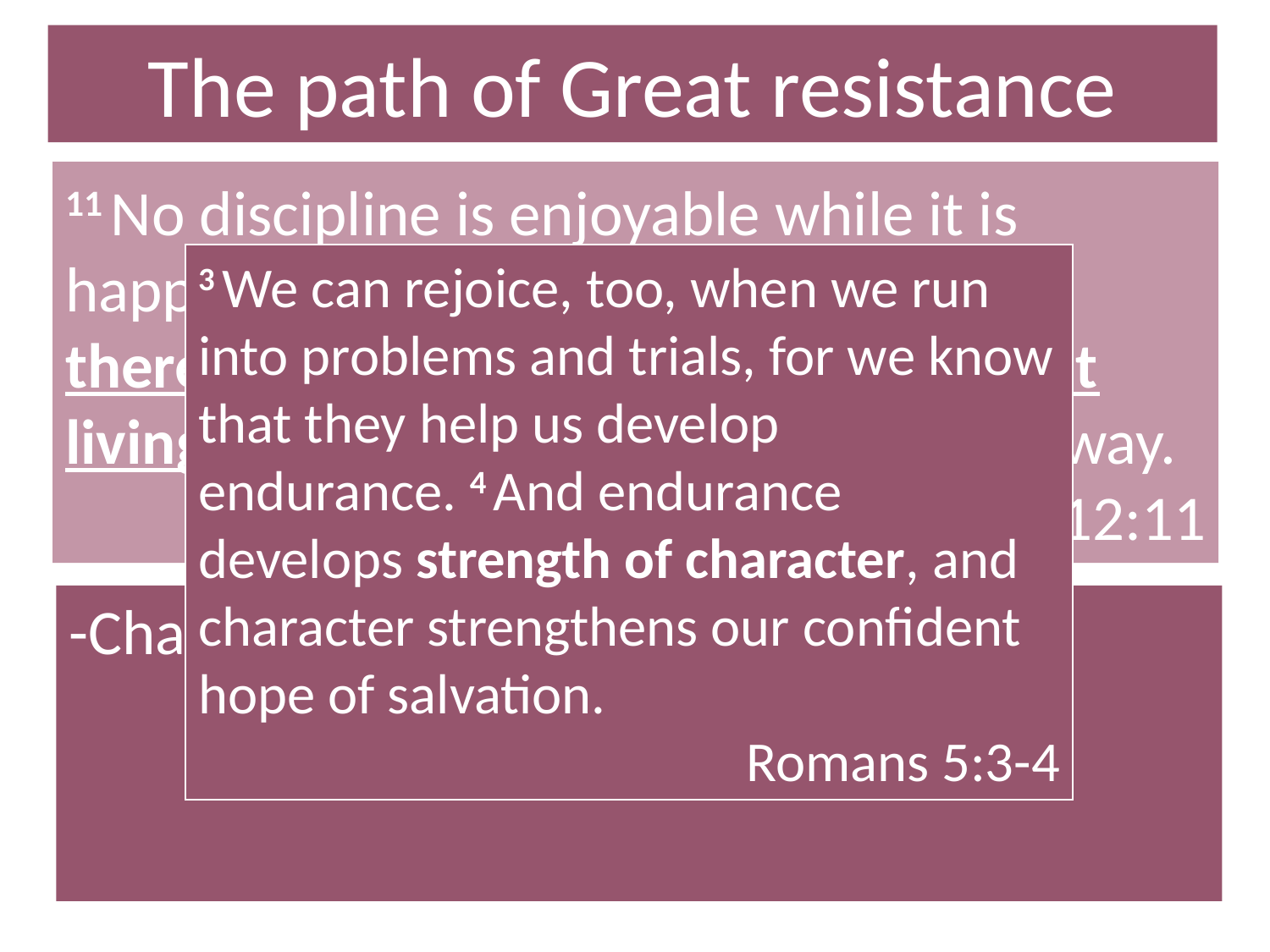

The path of Great resistance
11 No discipline is enjoyable while it is happening—it’s painful! But afterward there will be a peaceful harvest of right living for those who are trained in this way.
Hebrews 12:11
3 We can rejoice, too, when we run into problems and trials, for we know that they help us develop endurance. 4 And endurance develops strength of character, and character strengthens our confident hope of salvation.
Romans 5:3-4
-Character Change